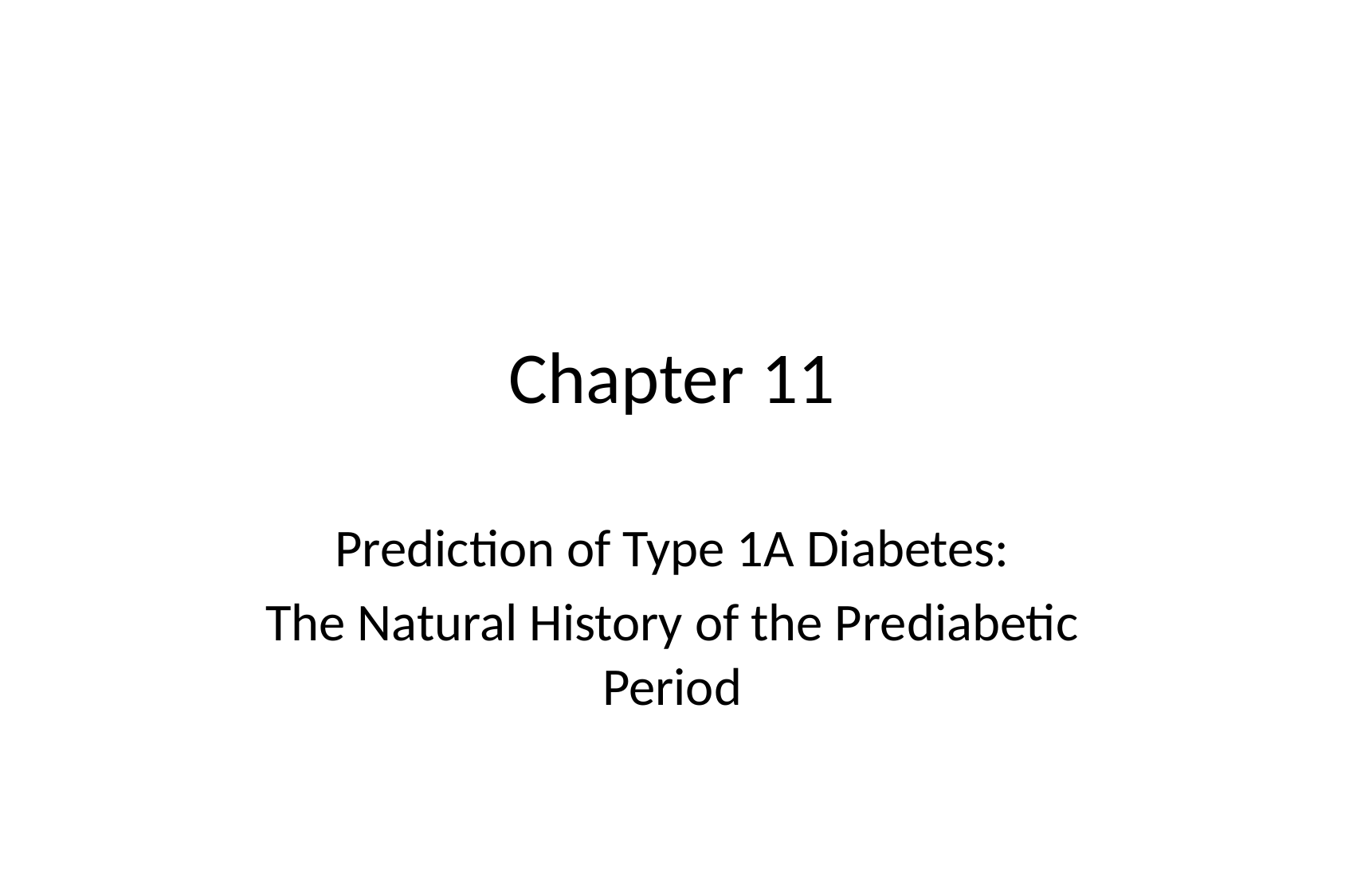

# Chapter 11
Prediction of Type 1A Diabetes:
The Natural History of the Prediabetic Period